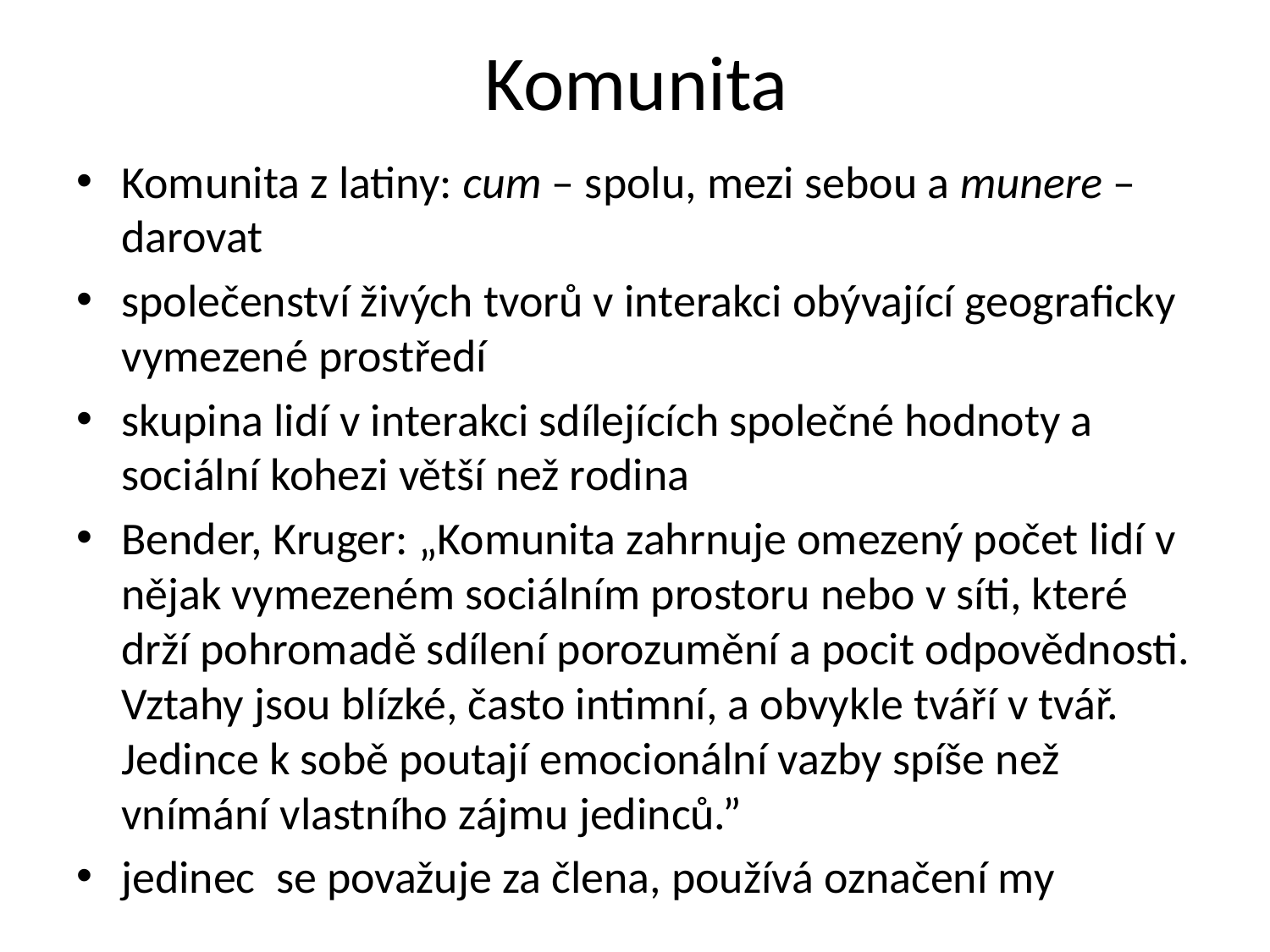

# Komunita
Komunita z latiny: cum – spolu, mezi sebou a munere – darovat
společenství živých tvorů v interakci obývající geograficky vymezené prostředí
skupina lidí v interakci sdílejících společné hodnoty a sociální kohezi větší než rodina
Bender, Kruger: „Komunita zahrnuje omezený počet lidí v nějak vymezeném sociálním prostoru nebo v síti, které drží pohromadě sdílení porozumění a pocit odpovědnosti. Vztahy jsou blízké, často intimní, a obvykle tváří v tvář. Jedince k sobě poutají emocionální vazby spíše než vnímání vlastního zájmu jedinců.”
jedinec  se považuje za člena, používá označení my